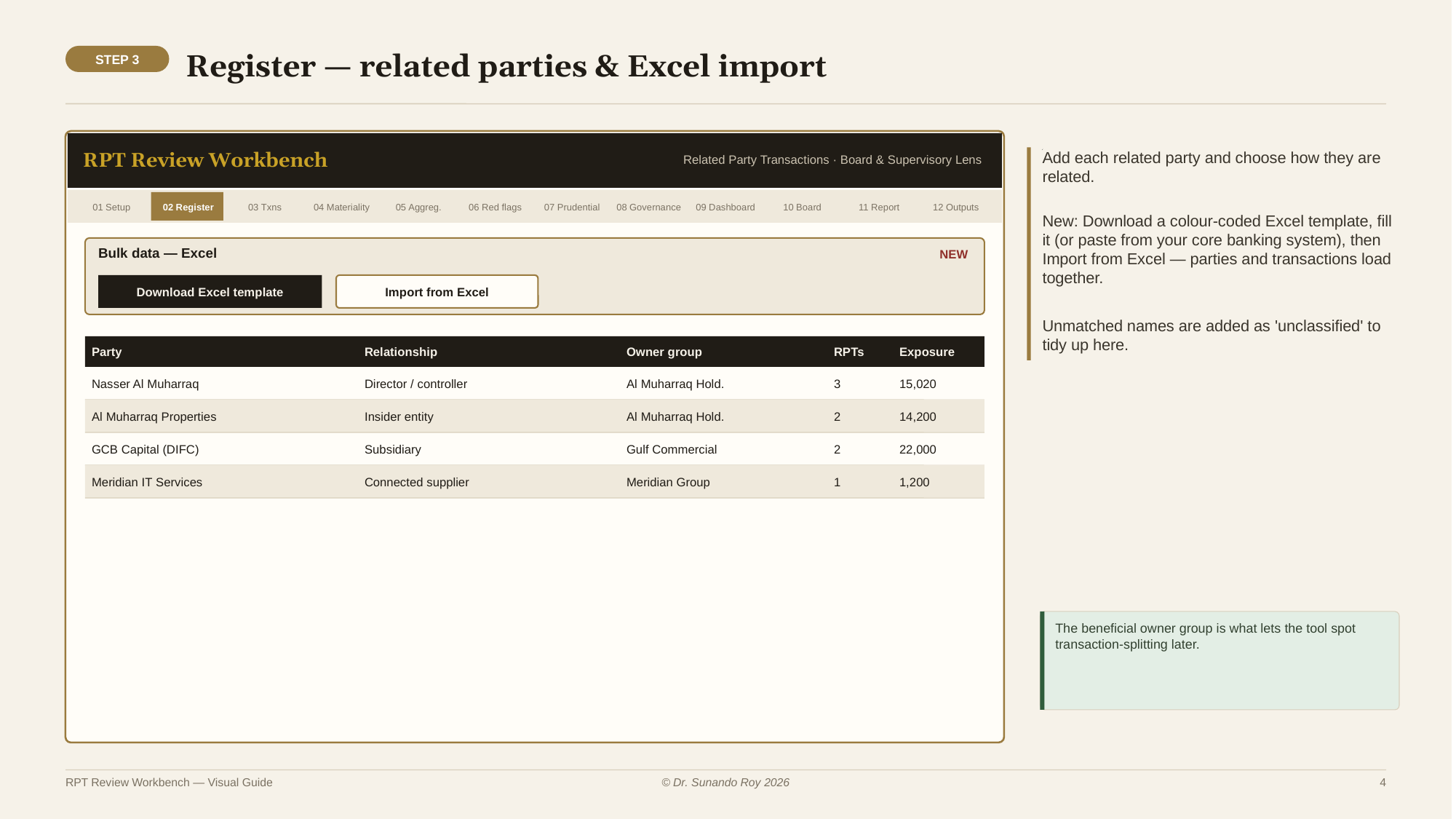

Register — related parties & Excel import
STEP 3

RPT Review Workbench
Related Party Transactions · Board & Supervisory Lens

Add each related party and choose how they are related.

01 Setup
02 Register
03 Txns
04 Materiality
05 Aggreg.
06 Red flags
07 Prudential
08 Governance
09 Dashboard
10 Board
11 Report
12 Outputs

New: Download a colour-coded Excel template, fill it (or paste from your core banking system), then Import from Excel — parties and transactions load together.

Bulk data — Excel
NEW

Download Excel template

Import from Excel
Unmatched names are added as 'unclassified' to tidy up here.

Party
Relationship
Owner group
RPTs
Exposure
Nasser Al Muharraq
Director / controller
Al Muharraq Hold.
3
15,020

Al Muharraq Properties
Insider entity
Al Muharraq Hold.
2
14,200

GCB Capital (DIFC)
Subsidiary
Gulf Commercial
2
22,000

Meridian IT Services
Connected supplier
Meridian Group
1
1,200

The beneficial owner group is what lets the tool spot transaction-splitting later.

RPT Review Workbench — Visual Guide
© Dr. Sunando Roy 2026
4